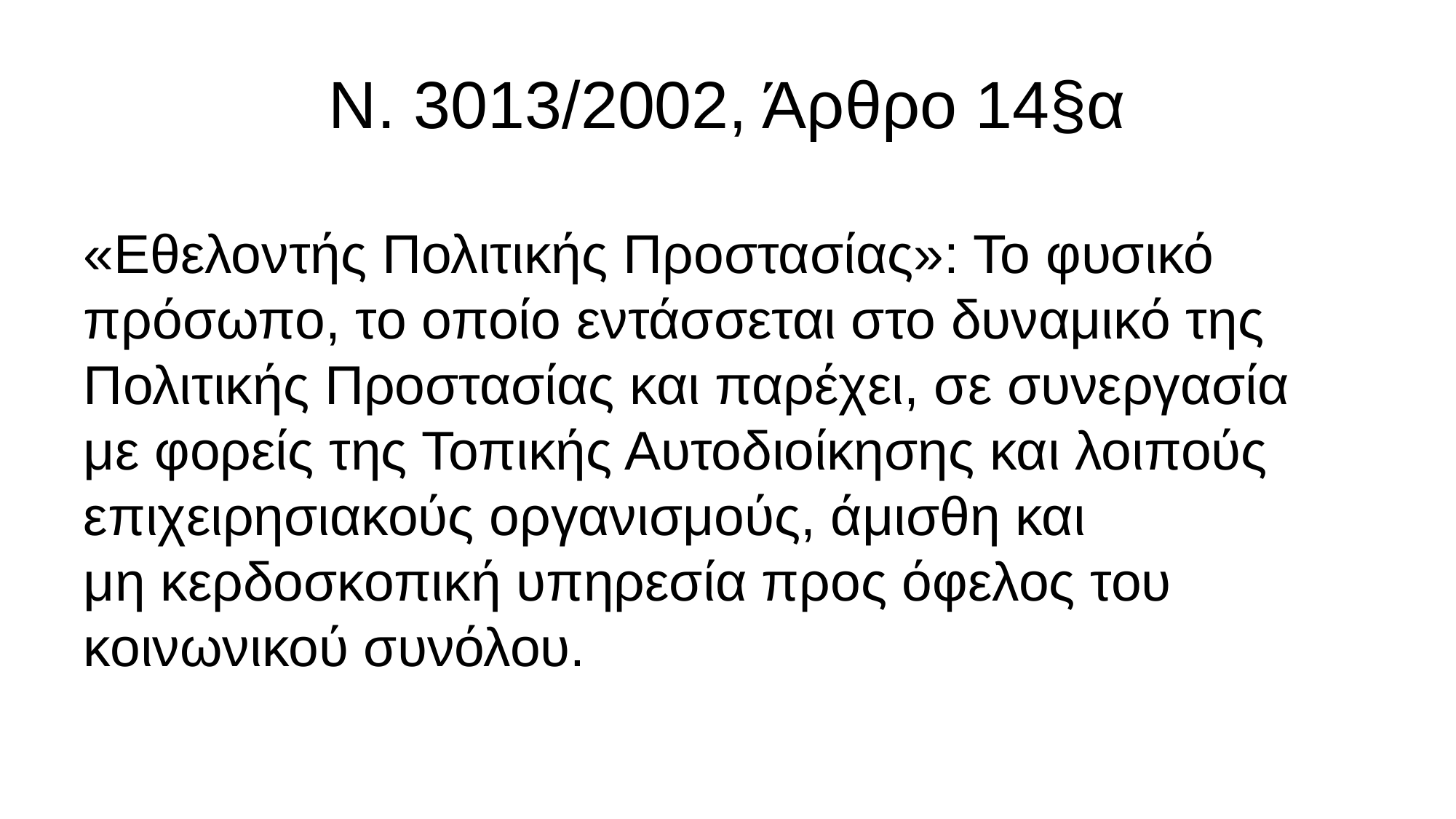

# Ν. 3013/2002, Άρθρο 14§α
«Εθελοντής Πολιτικής Προστασίας»: Το φυσικό πρόσωπο, το οποίο εντάσσεται στο δυναμικό της Πολιτικής Προστασίας και παρέχει, σε συνεργασία  με φορείς της Τοπικής Αυτοδιοίκησης και λοιπούς επιχειρησιακούς οργανισμούς, άμισθη και μη κερδοσκοπική υπηρεσία προς όφελος του κοινωνικού συνόλου.